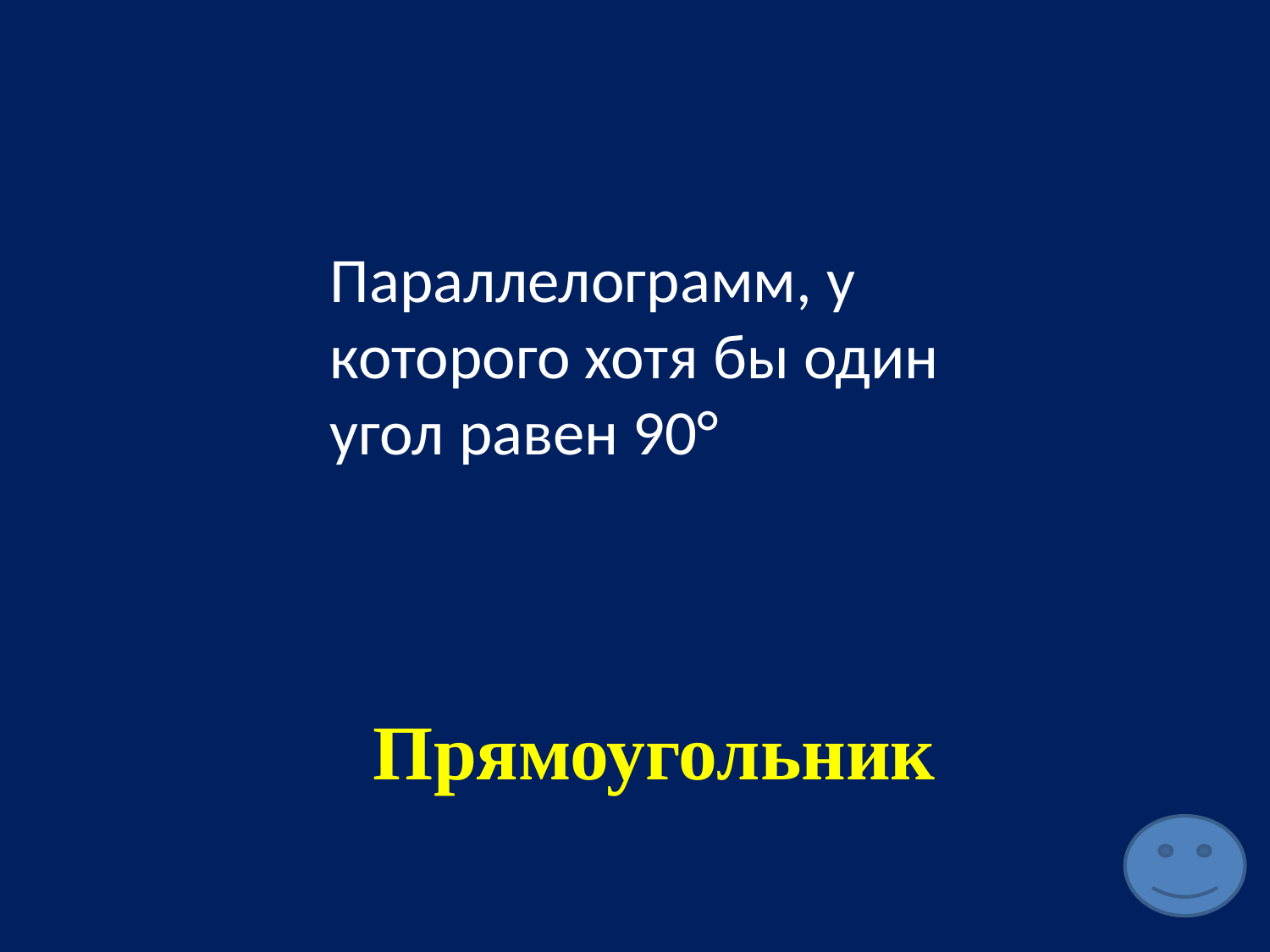

Параллелограмм, у которого хотя бы один угол равен 90°
Прямоугольник